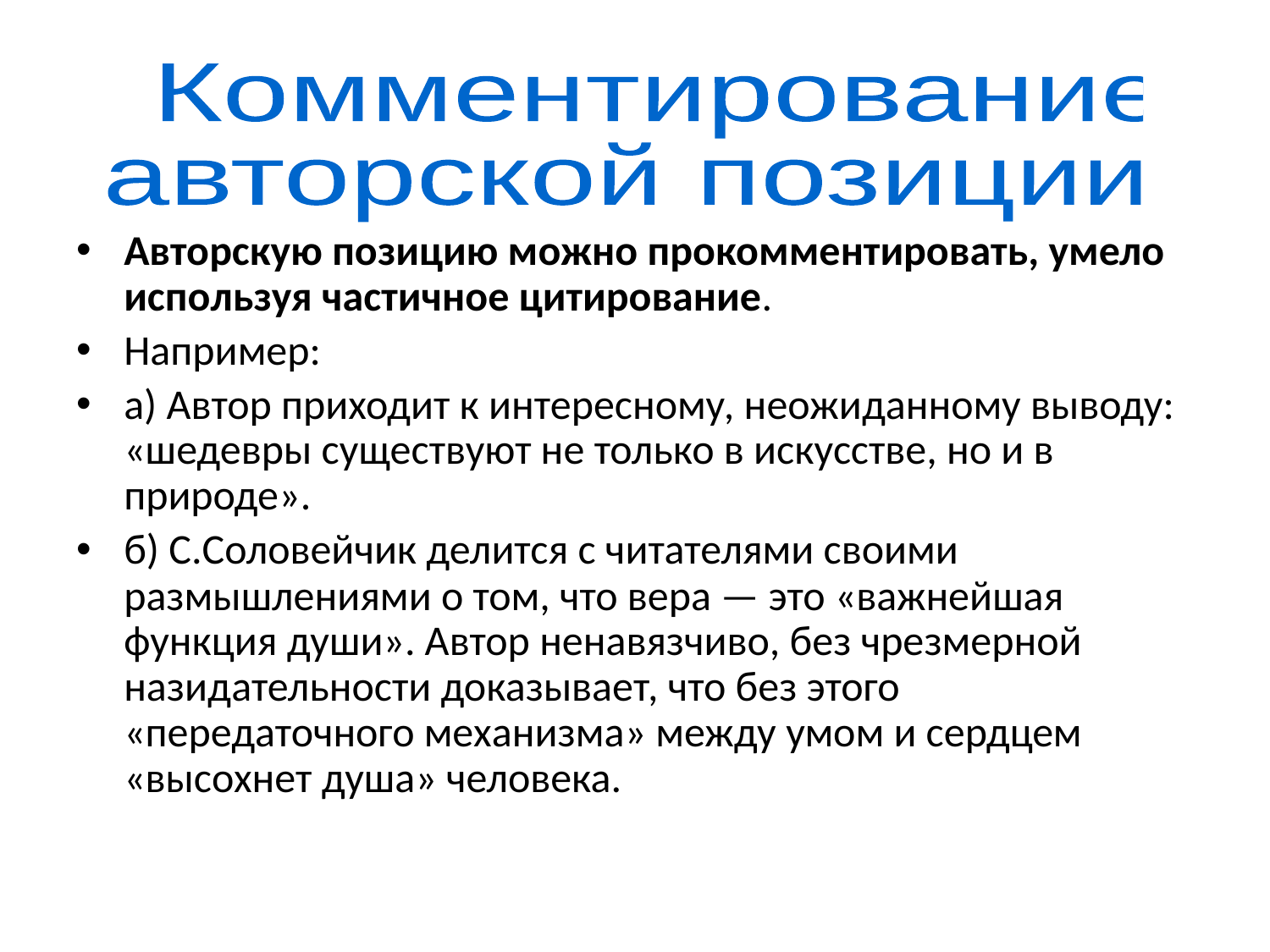

Комментирование
авторской позиции
Авторскую позицию можно прокомментировать, умело используя частичное цитирование.
Например:
а) Автор приходит к интересному, неожиданному выводу: «шедевры существуют не только в искусстве, но и в природе».
б) С.Соловейчик делится с читателями своими размышлениями о том, что вера — это «важнейшая функция души». Автор ненавязчиво, без чрезмерной назидательности доказывает, что без этого «передаточного механизма» между умом и сердцем «высохнет душа» человека.